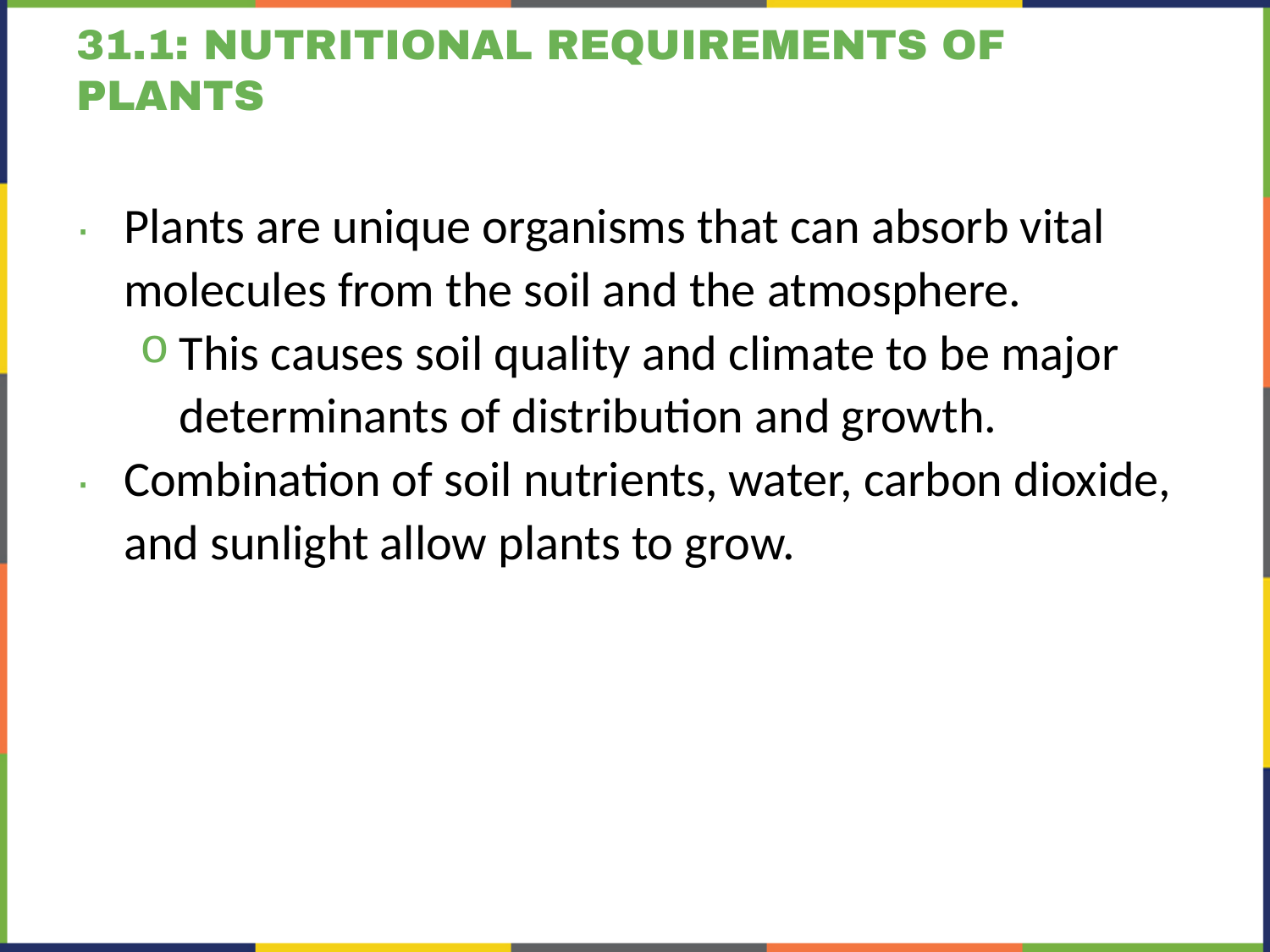

# 31.1: NUTRITIONAL REQUIREMENTS OF PLANTS
Plants are unique organisms that can absorb vital molecules from the soil and the atmosphere.
This causes soil quality and climate to be major determinants of distribution and growth.
Combination of soil nutrients, water, carbon dioxide, and sunlight allow plants to grow.